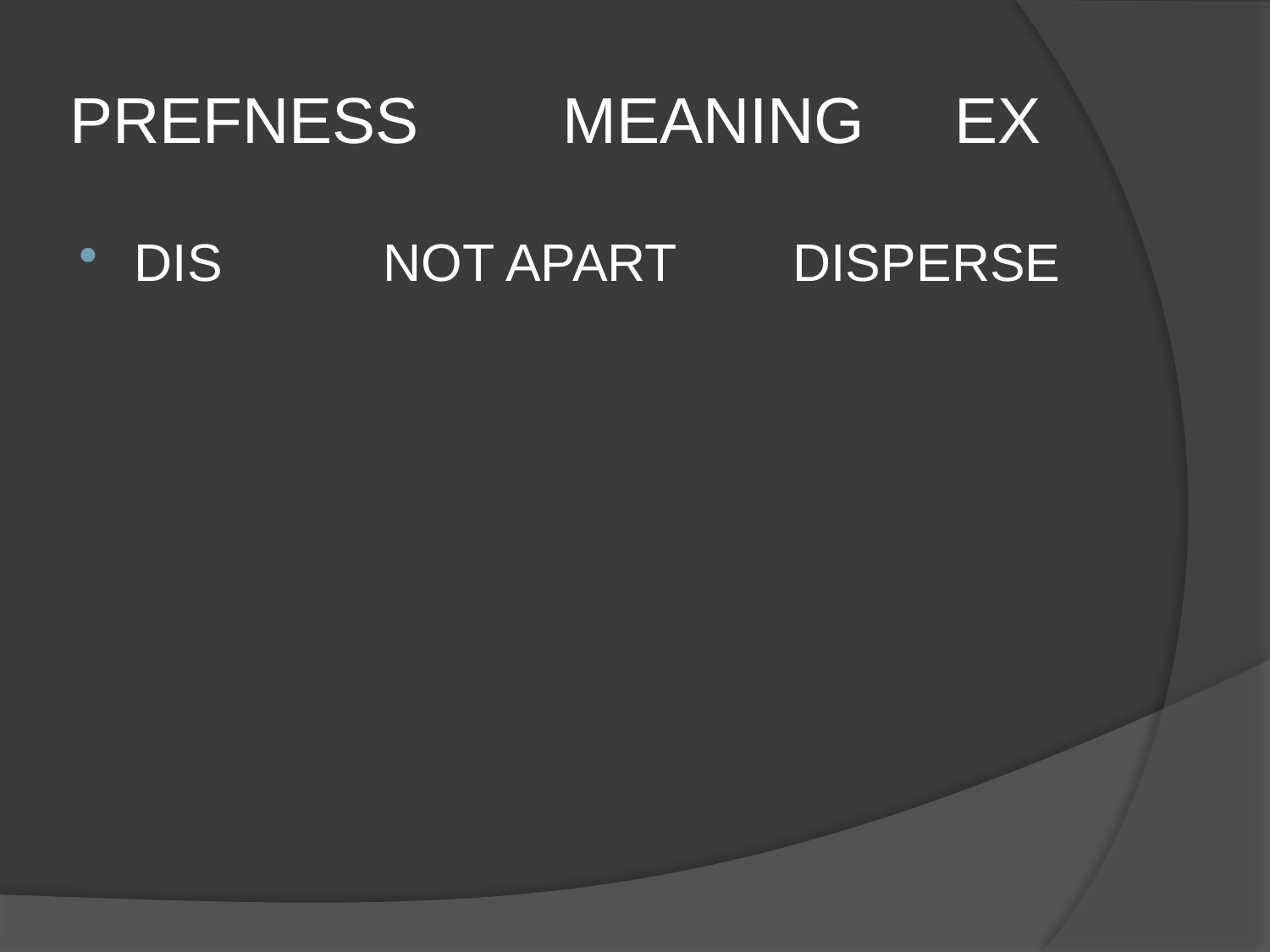

# PREFNESS        MEANING     EX
DIS           NOT APART        DISPERSE